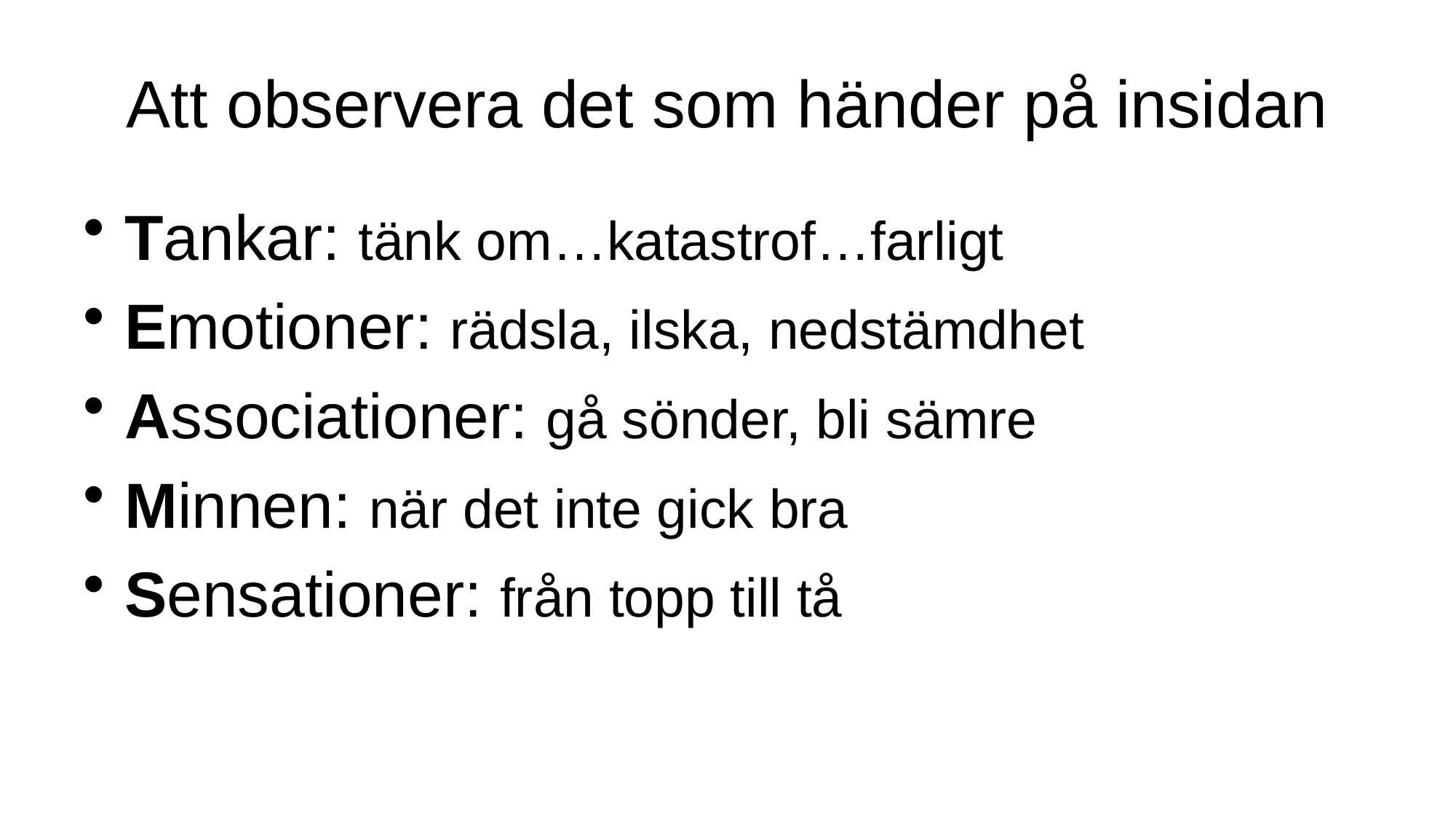

# Att observera det som händer på insidan
Tankar: tänk om…katastrof…farligt
Emotioner: rädsla, ilska, nedstämdhet
Associationer: gå sönder, bli sämre
Minnen: när det inte gick bra
Sensationer: från topp till tå